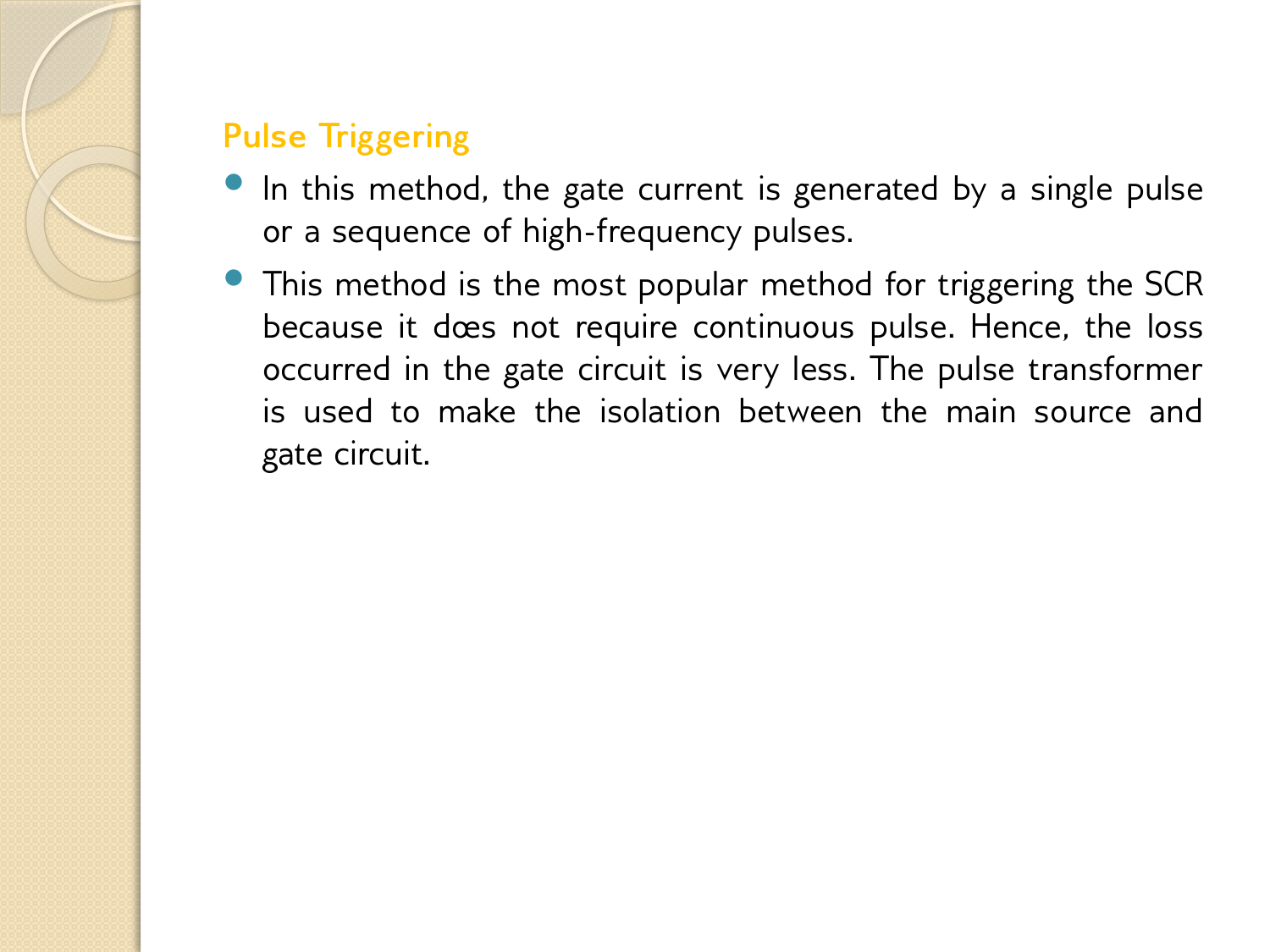

Pulse Triggering
In this method, the gate current is generated by a single pulse or a sequence of high-frequency pulses.
This method is the most popular method for triggering the SCR because it does not require continuous pulse. Hence, the loss occurred in the gate circuit is very less. The pulse transformer is used to make the isolation between the main source and gate circuit.